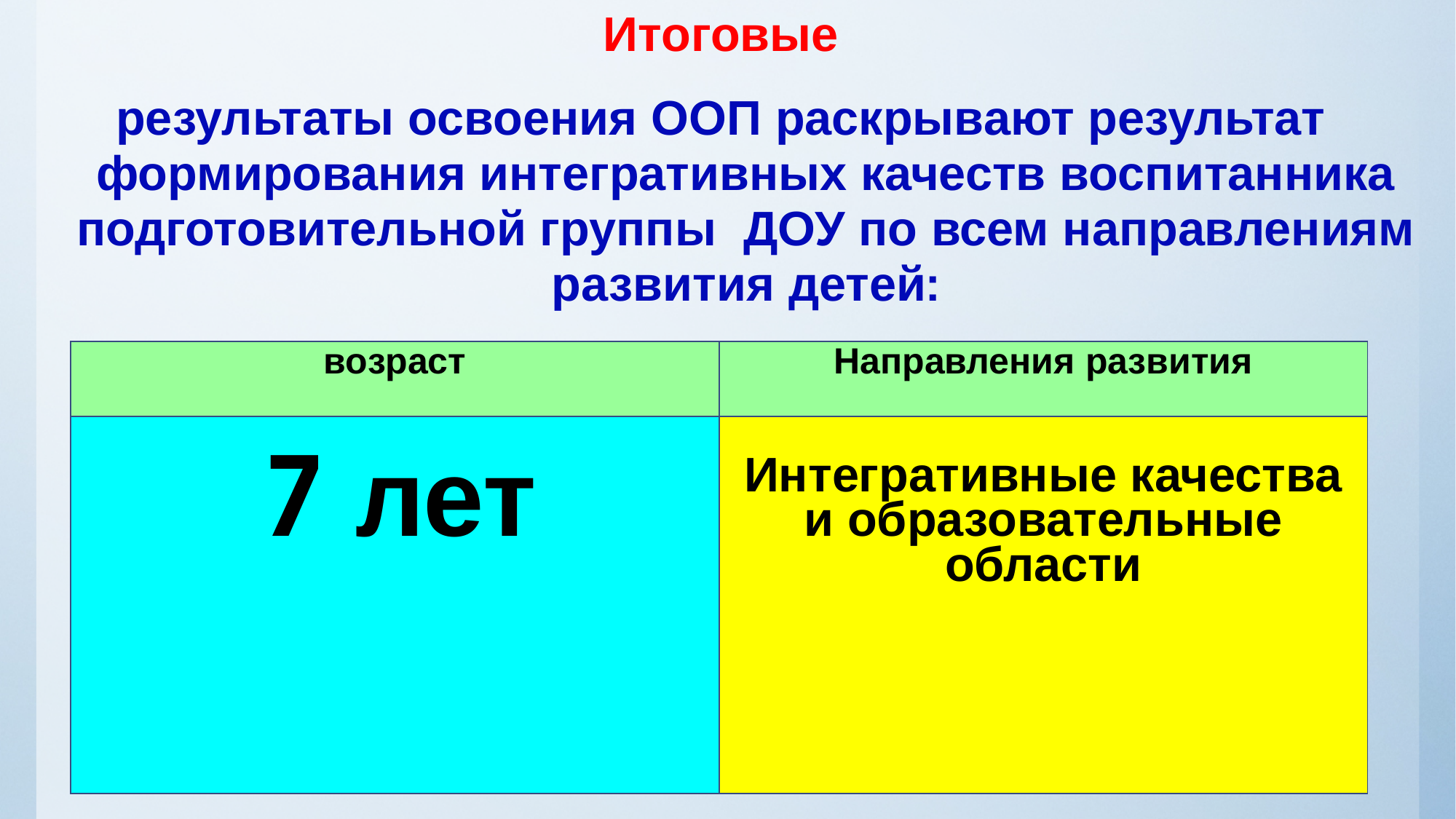

Итоговые
результаты освоения ООП раскрывают результат  формирования интегративных качеств воспитанника подготовительной группы  ДОУ по всем направлениям развития детей:

| возраст | Направления развития |
| --- | --- |
| 7 лет | Интегративные качества и образовательные области |